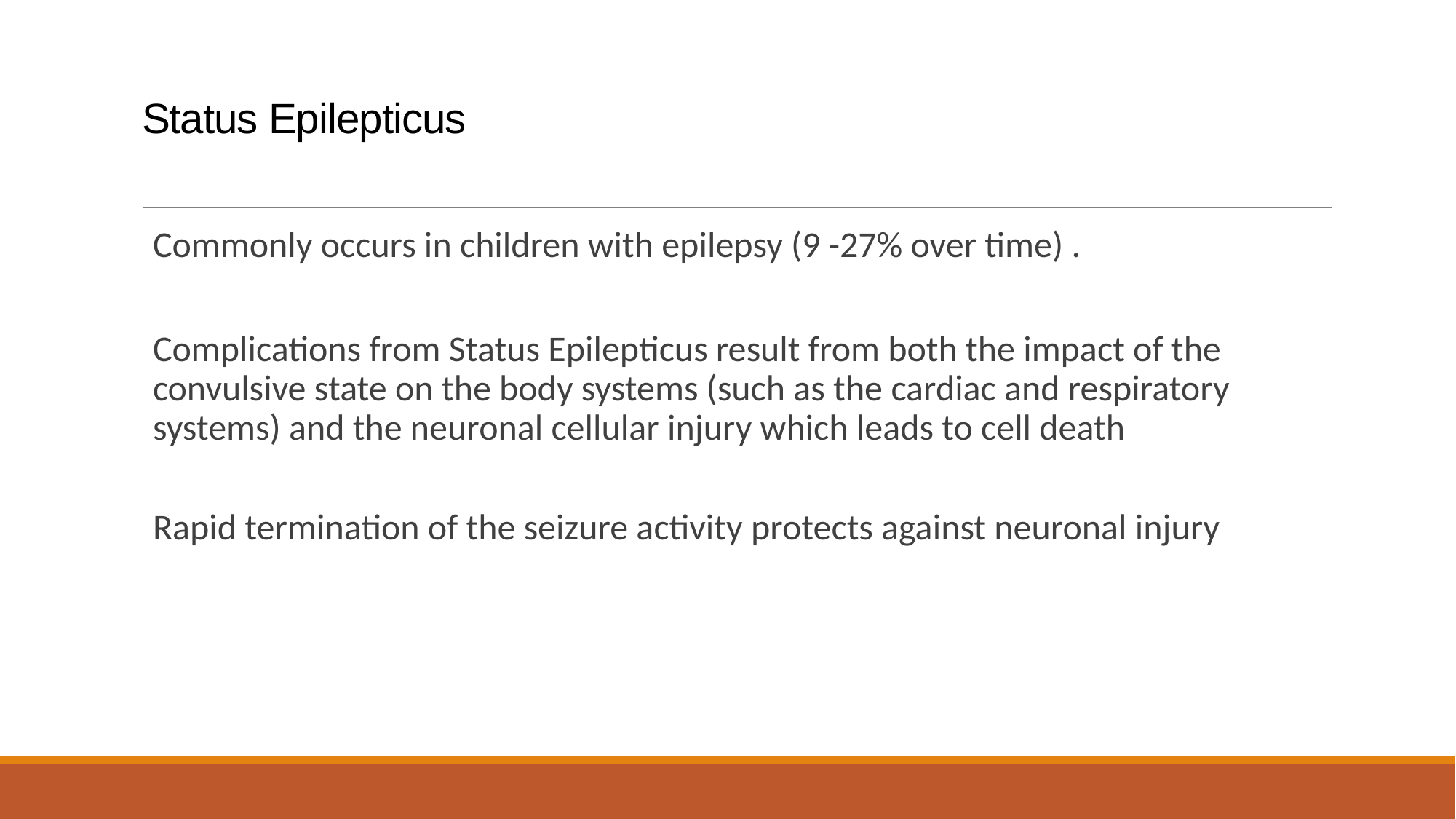

# Status Epilepticus
Commonly occurs in children with epilepsy (9 -27% over time) .
Complications from Status Epilepticus result from both the impact of the convulsive state on the body systems (such as the cardiac and respiratory systems) and the neuronal cellular injury which leads to cell death
Rapid termination of the seizure activity protects against neuronal injury